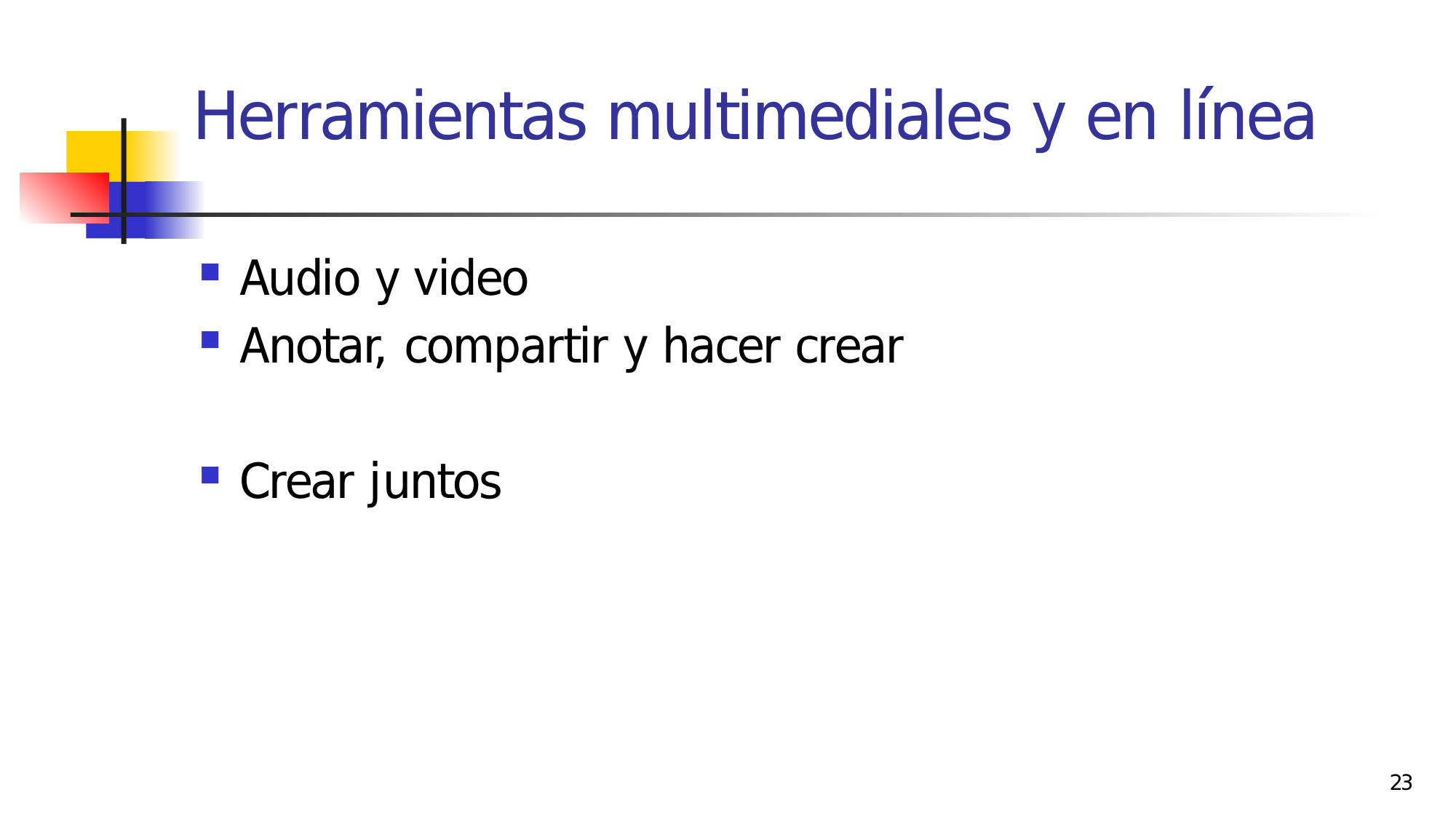

# Herramientas multimediales y en línea
Audio y video
Anotar, compartir y hacer crear

Crear juntos

23